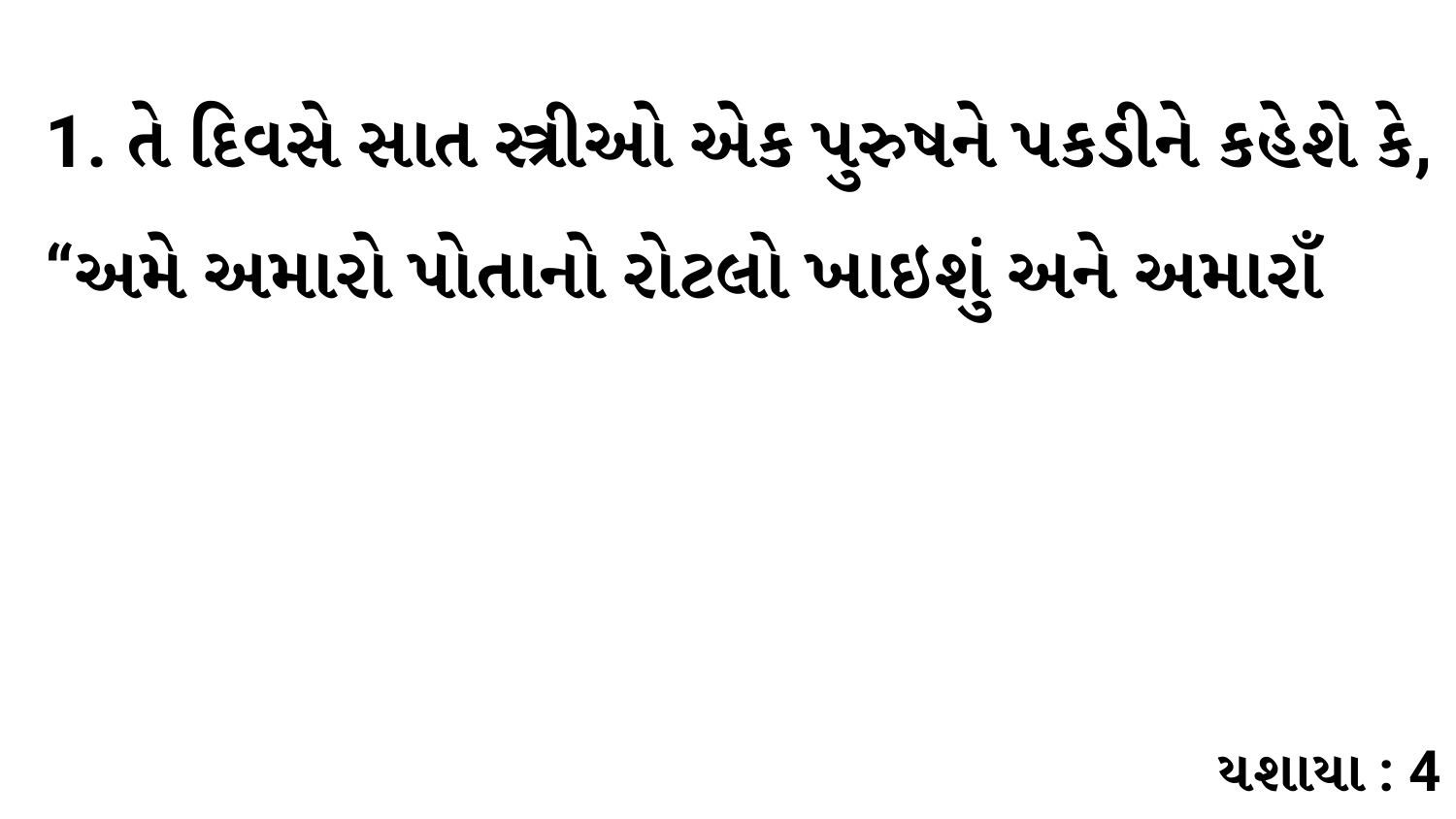

1. તે દિવસે સાત સ્ત્રીઓ એક પુરુષને પકડીને કહેશે કે, “અમે અમારો પોતાનો રોટલો ખાઇશું અને અમારાઁ
યશાયા : 4